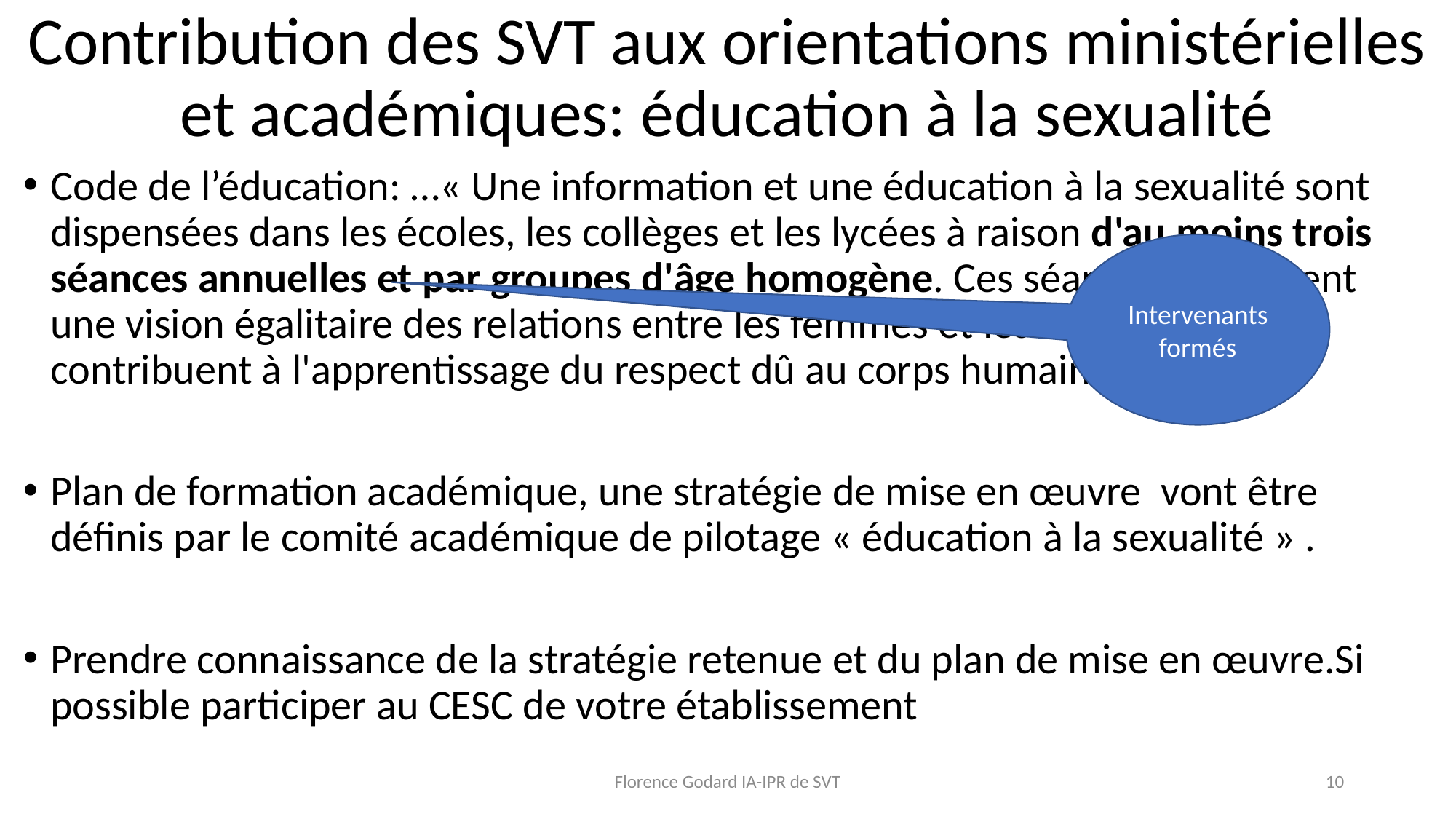

# Contribution des SVT aux orientations ministérielles et académiques: éducation à la sexualité
Code de l’éducation: …« Une information et une éducation à la sexualité sont dispensées dans les écoles, les collèges et les lycées à raison d'au moins trois séances annuelles et par groupes d'âge homogène. Ces séances présentent une vision égalitaire des relations entre les femmes et les hommes. Elles contribuent à l'apprentissage du respect dû au corps humain. »…

Plan de formation académique, une stratégie de mise en œuvre  vont être définis par le comité académique de pilotage « éducation à la sexualité » .

Prendre connaissance de la stratégie retenue et du plan de mise en œuvre.Si possible participer au CESC de votre établissement

Intervenants formés
Florence Godard IA-IPR de SVT
10